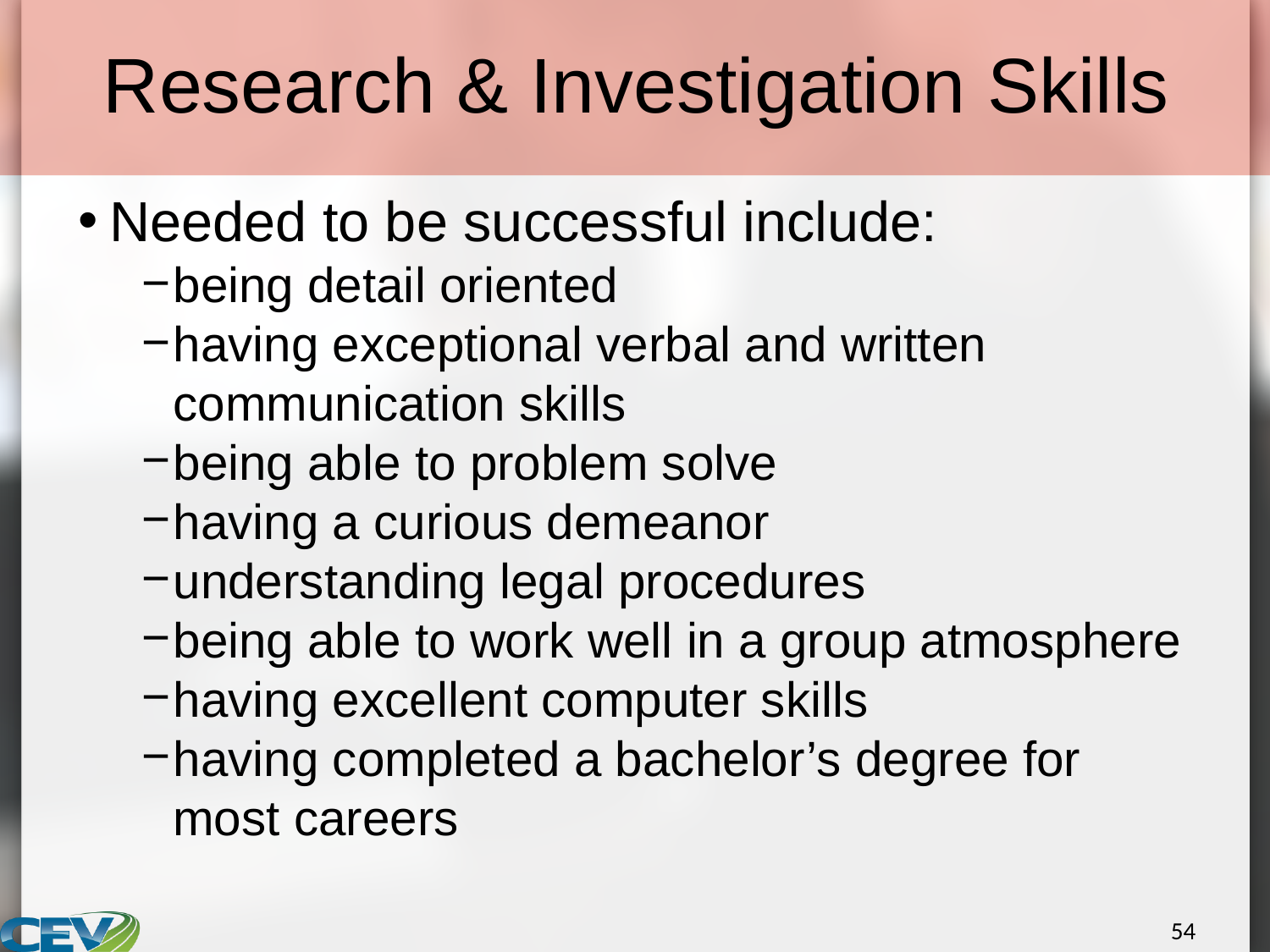

# Research & Investigation Skills
Needed to be successful include:
being detail oriented
having exceptional verbal and written communication skills
being able to problem solve
having a curious demeanor
understanding legal procedures
being able to work well in a group atmosphere
having excellent computer skills
having completed a bachelor’s degree for most careers